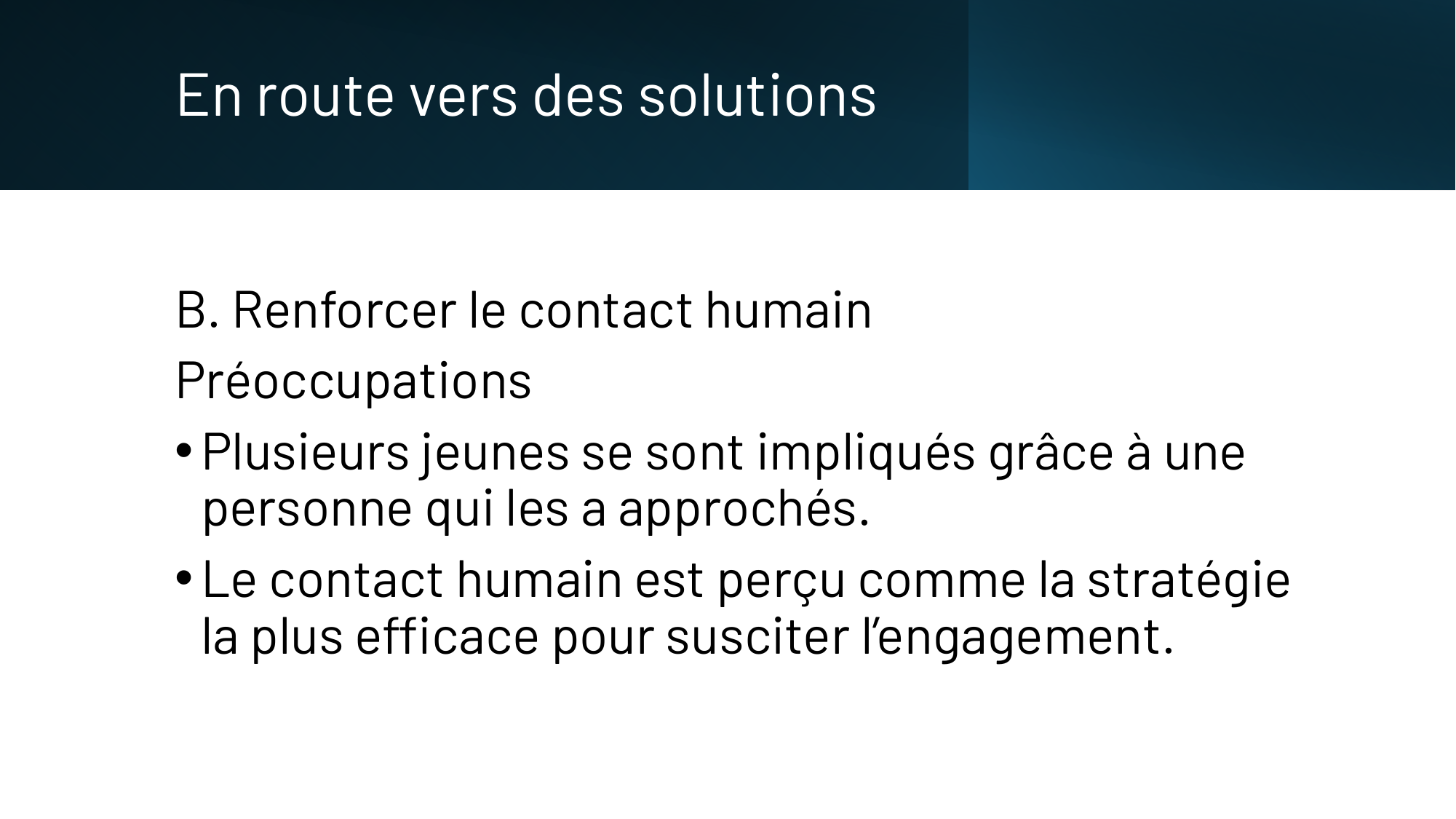

# En route vers des solutions
B. Renforcer le contact humain
Préoccupations
Plusieurs jeunes se sont impliqués grâce à une personne qui les a approchés.
Le contact humain est perçu comme la stratégie la plus efficace pour susciter l’engagement.